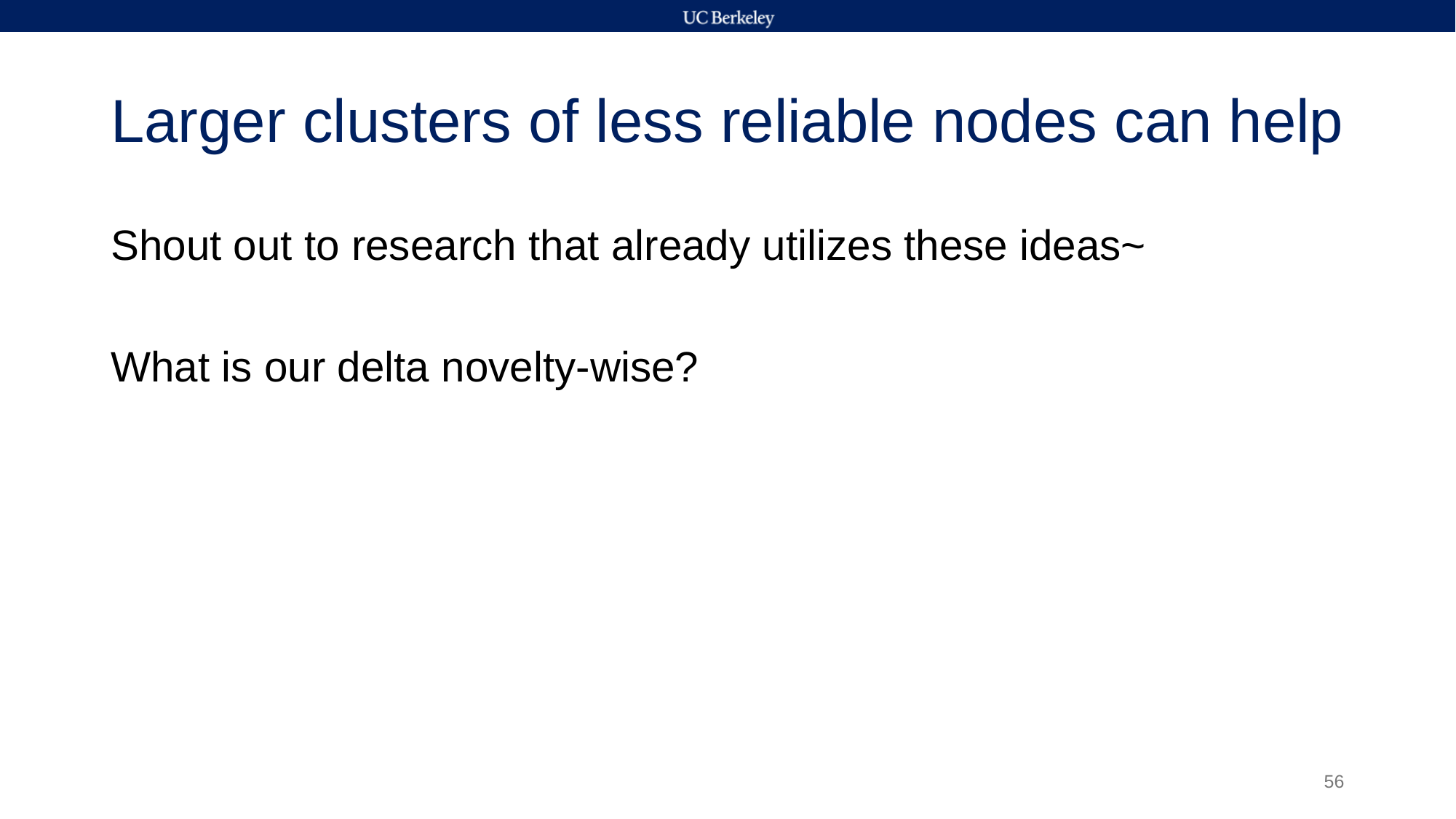

# Larger clusters of less reliable nodes can help
Shout out to research that already utilizes these ideas~

What is our delta novelty-wise?

56